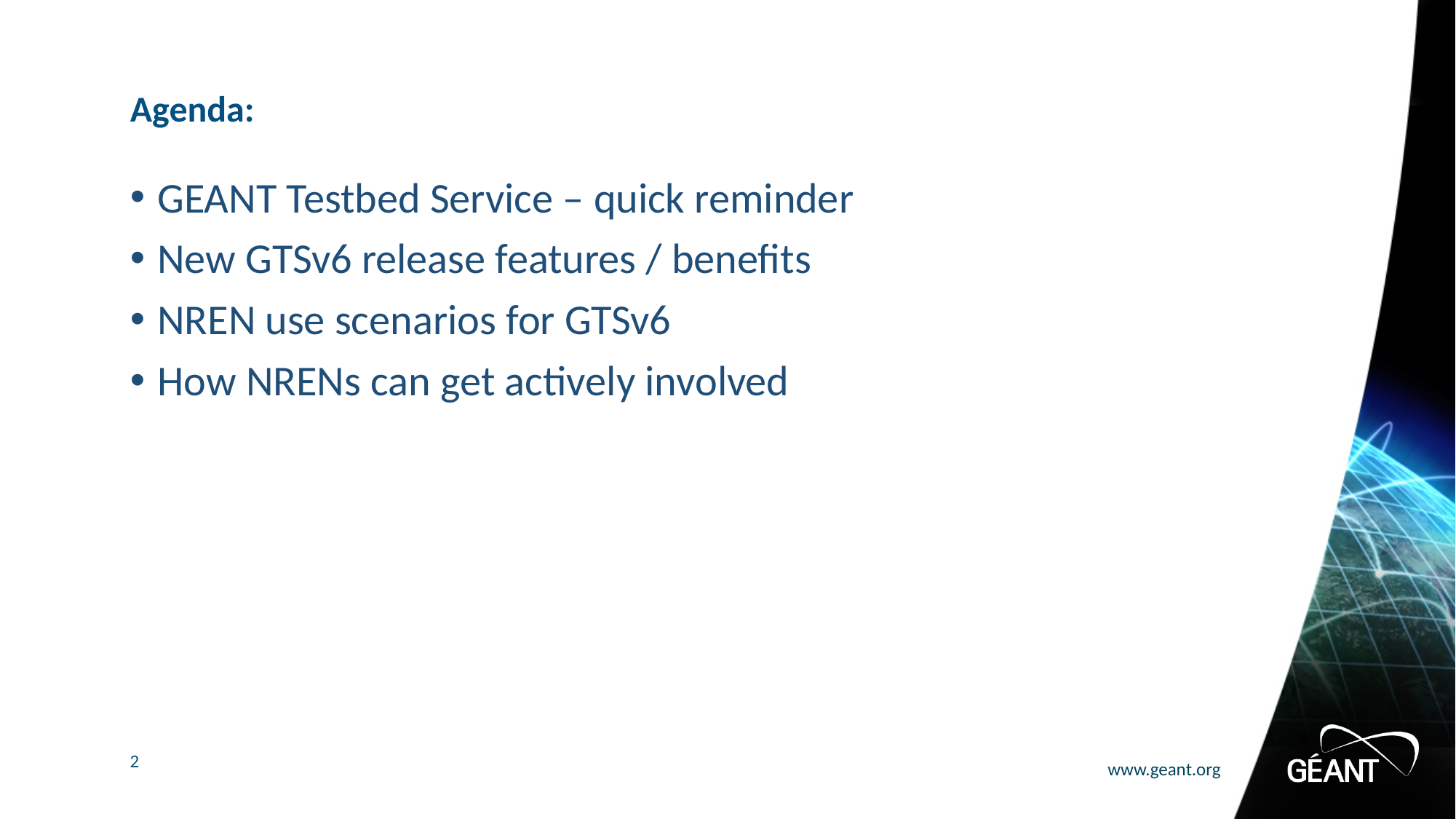

# Agenda:
GEANT Testbed Service – quick reminder
New GTSv6 release features / benefits
NREN use scenarios for GTSv6
How NRENs can get actively involved